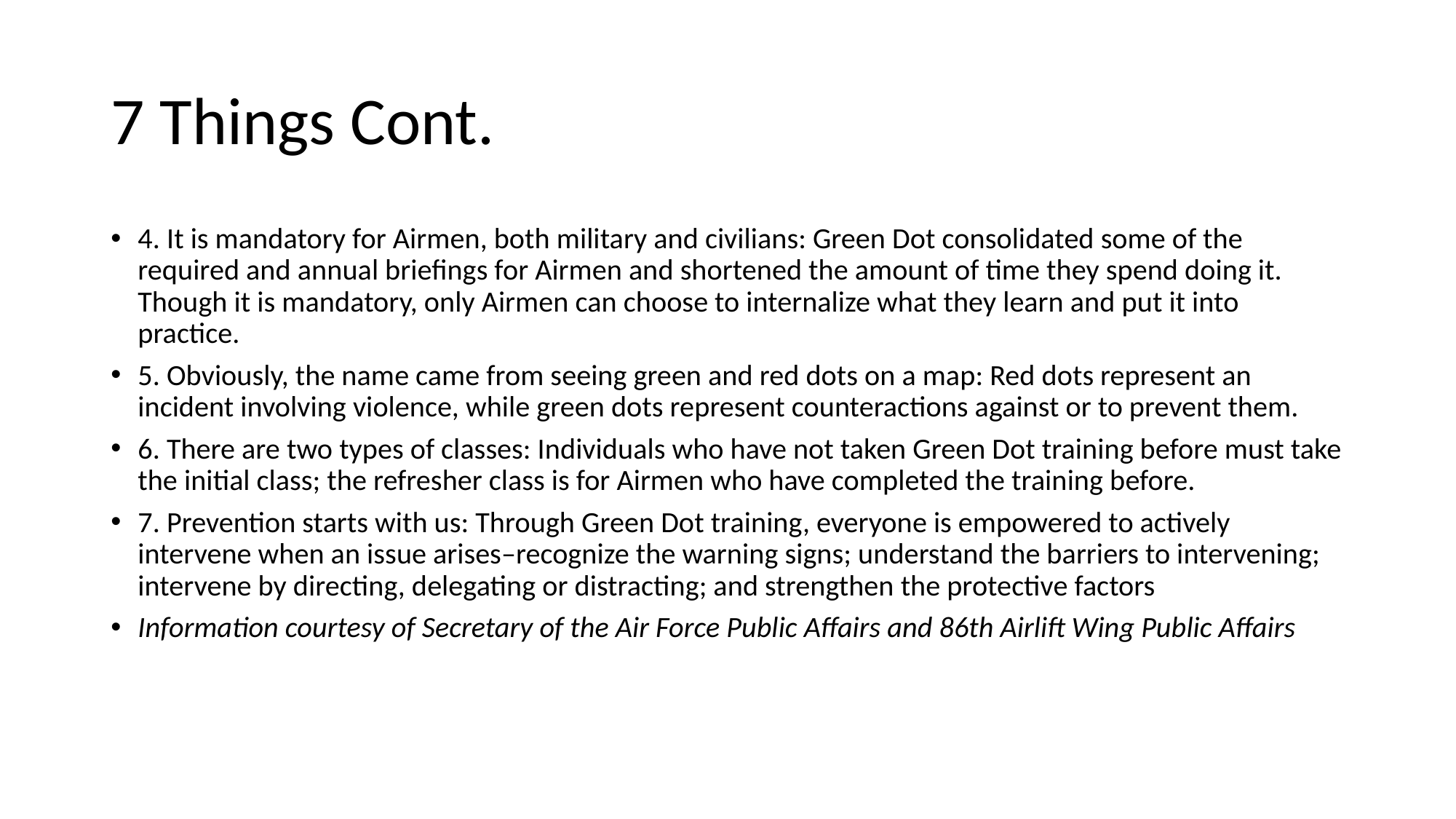

# 7 Things Cont.
4. It is mandatory for Airmen, both military and civilians: Green Dot consolidated some of the required and annual briefings for Airmen and shortened the amount of time they spend doing it. Though it is mandatory, only Airmen can choose to internalize what they learn and put it into practice.
5. Obviously, the name came from seeing green and red dots on a map: Red dots represent an incident involving violence, while green dots represent counteractions against or to prevent them.
6. There are two types of classes: Individuals who have not taken Green Dot training before must take the initial class; the refresher class is for Airmen who have completed the training before.
7. Prevention starts with us: Through Green Dot training, everyone is empowered to actively intervene when an issue arises–recognize the warning signs; understand the barriers to intervening; intervene by directing, delegating or distracting; and strengthen the protective factors
Information courtesy of Secretary of the Air Force Public Affairs and 86th Airlift Wing Public Affairs